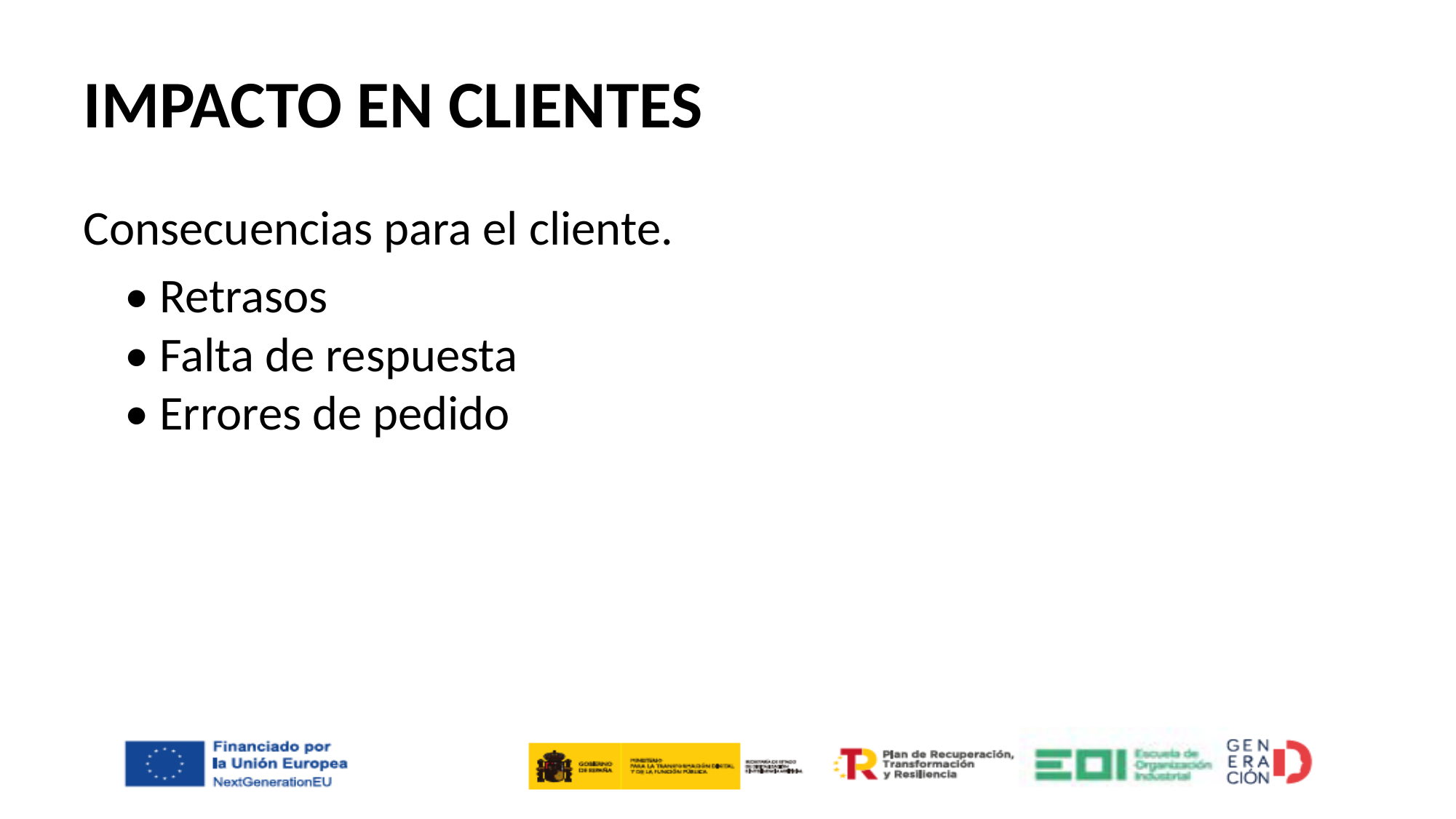

# IMPACTO EN CLIENTES
Consecuencias para el cliente.
	• Retrasos
• Falta de respuesta
• Errores de pedido